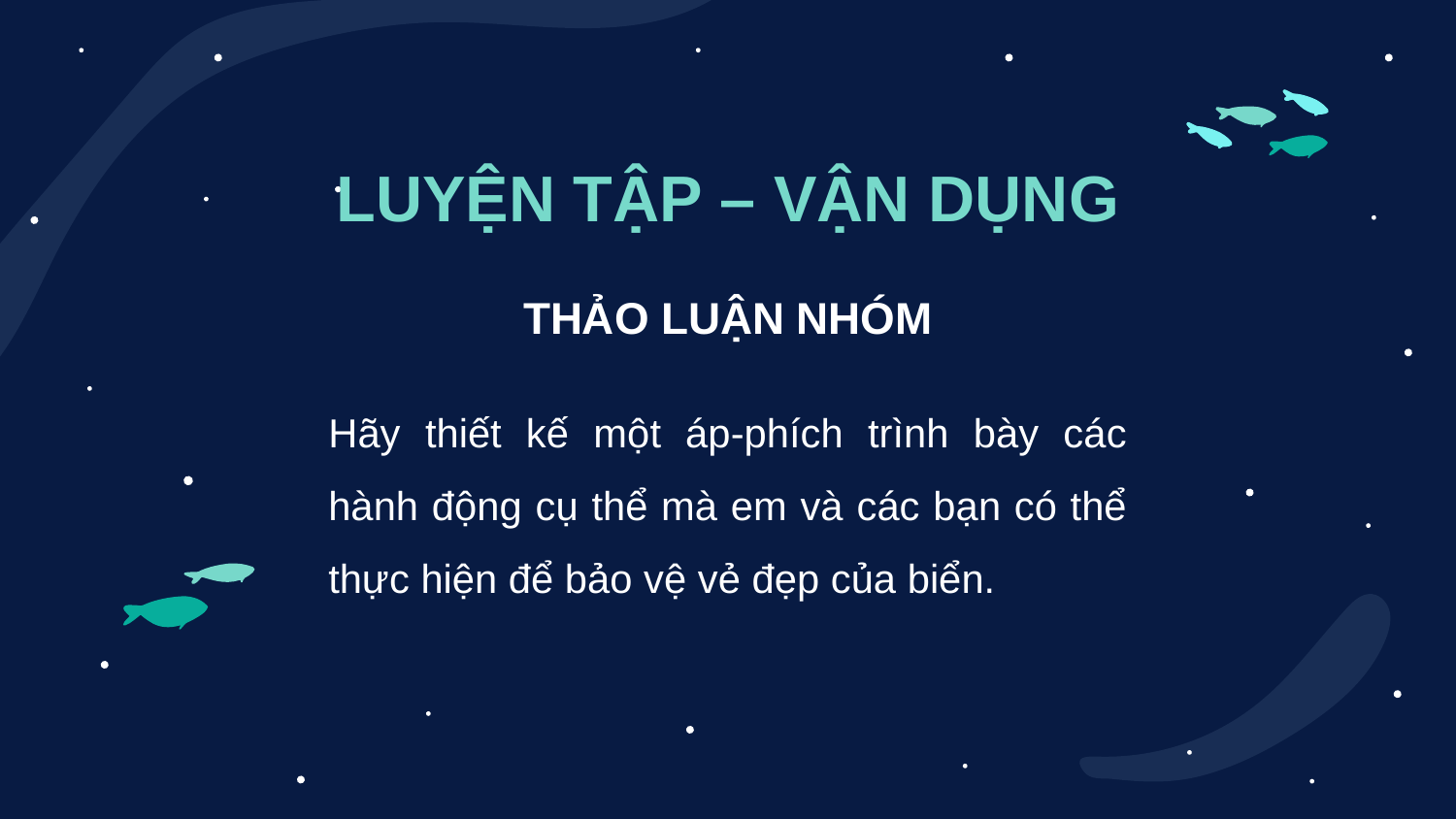

# LUYỆN TẬP – VẬN DỤNG
THẢO LUẬN NHÓM
Hãy thiết kế một áp-phích trình bày các hành động cụ thể mà em và các bạn có thể thực hiện để bảo vệ vẻ đẹp của biển.